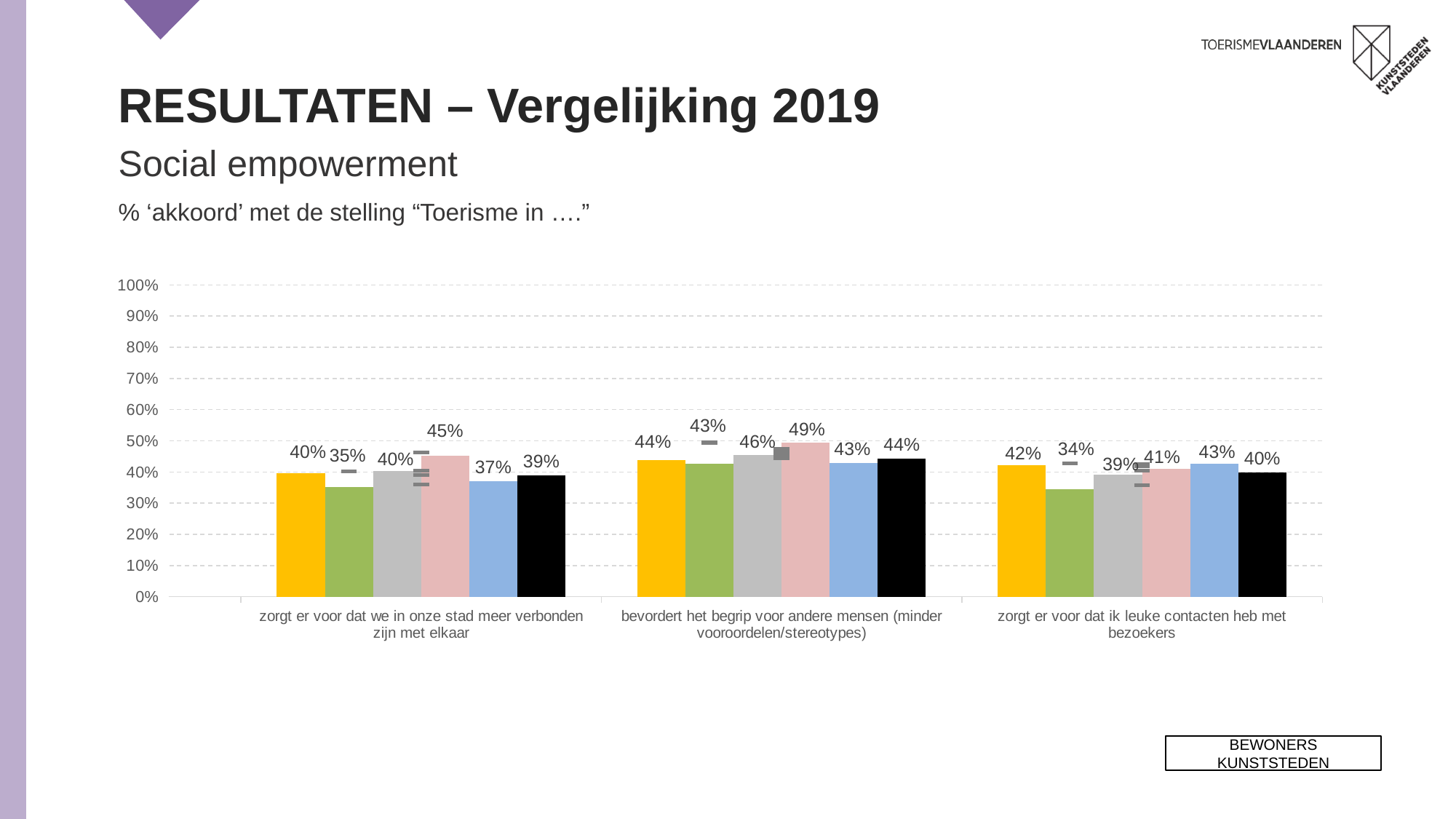

RESULTATEN – Vergelijking 2019
Social empowerment
% ‘akkoord’ met de stelling “Toerisme in ….”

[unsupported chart]

Bewoners KUNSTSTEDEN